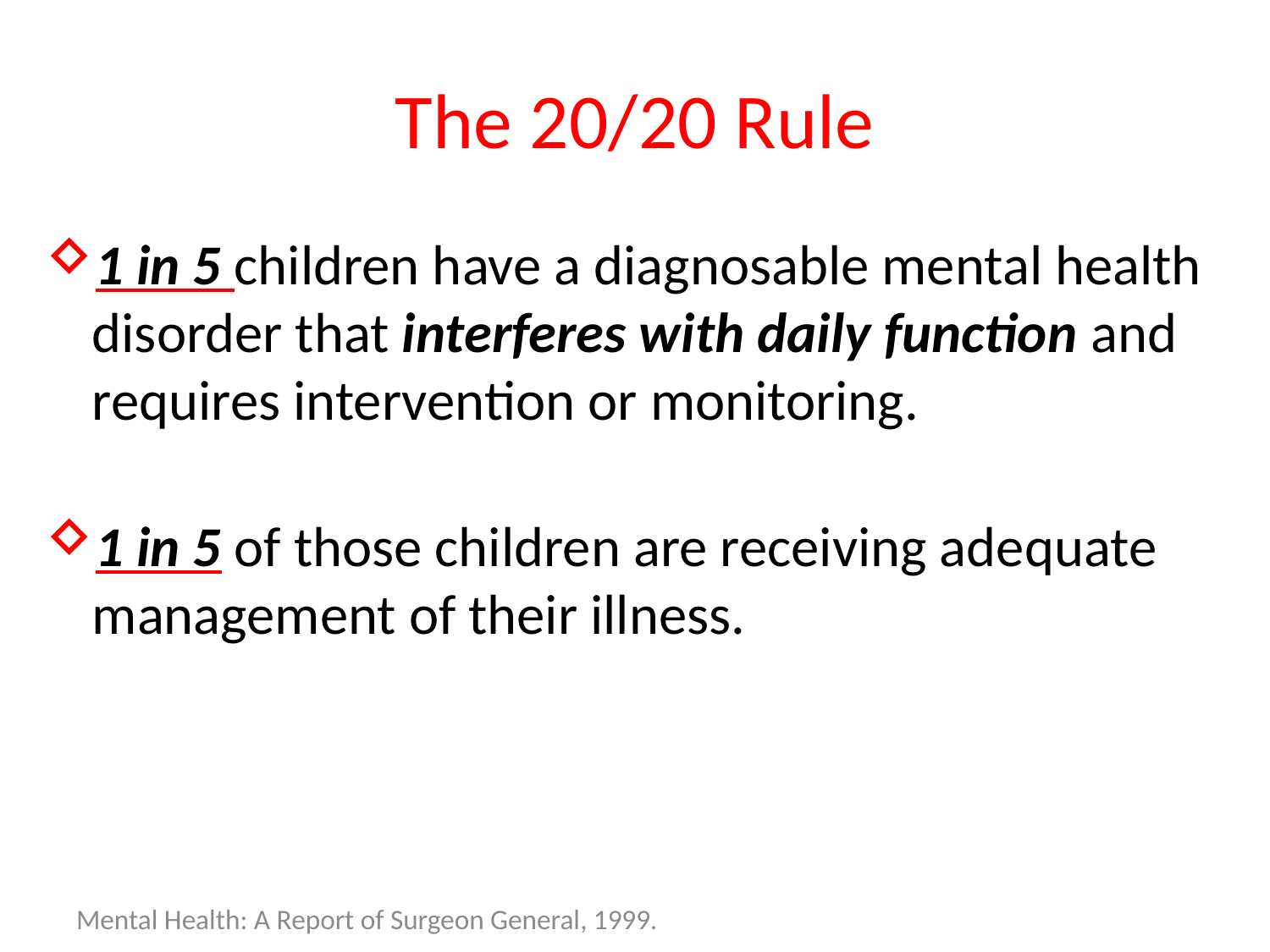

# The 20/20 Rule
1 in 5 children have a diagnosable mental health disorder that interferes with daily function and requires intervention or monitoring.

1 in 5 of those children are receiving adequate management of their illness.
Mental Health: A Report of Surgeon General, 1999.